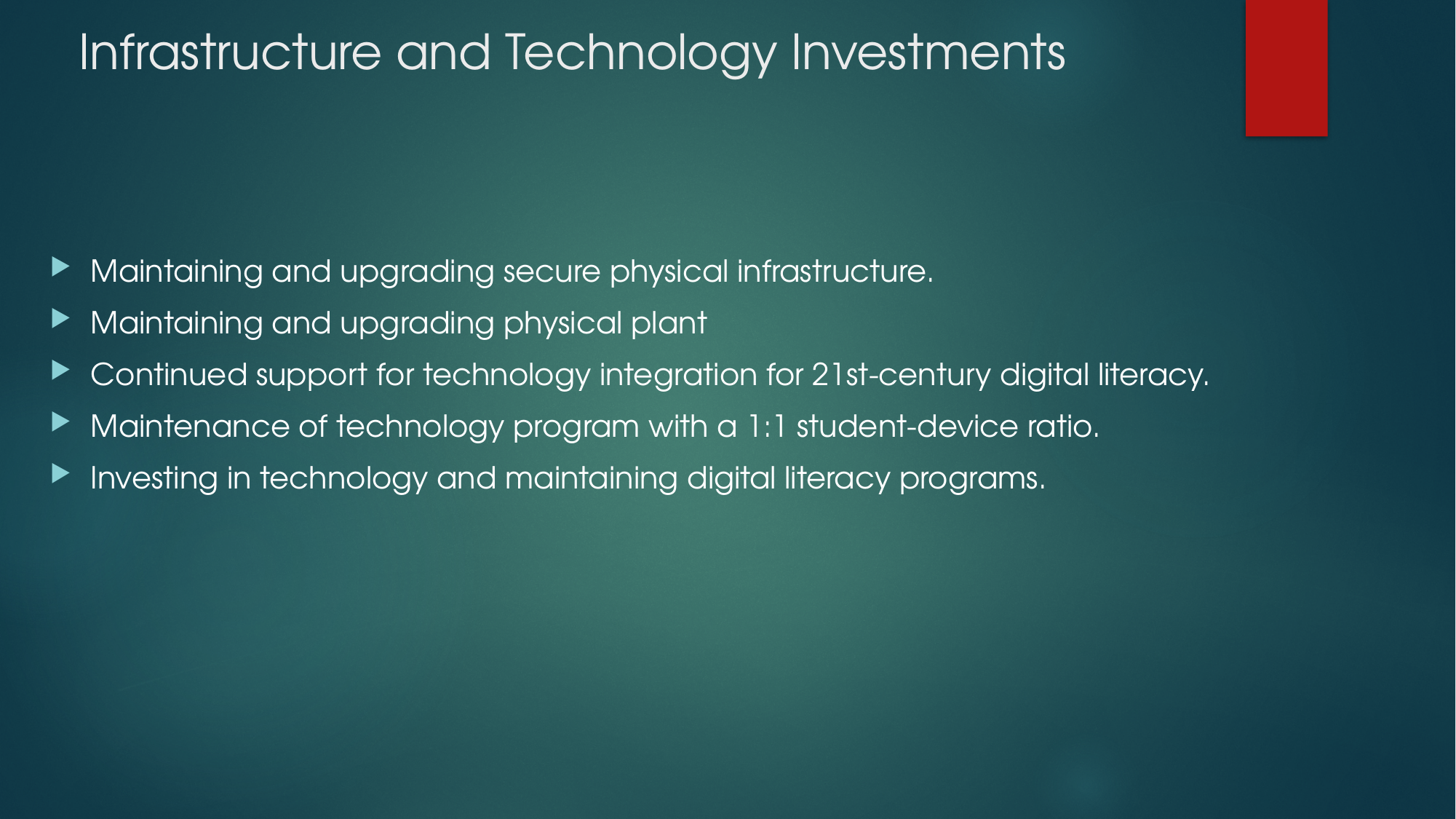

# Infrastructure and Technology Investments
Maintaining and upgrading secure physical infrastructure.
Maintaining and upgrading physical plant
Continued support for technology integration for 21st-century digital literacy.
Maintenance of technology program with a 1:1 student-device ratio.
Investing in technology and maintaining digital literacy programs.